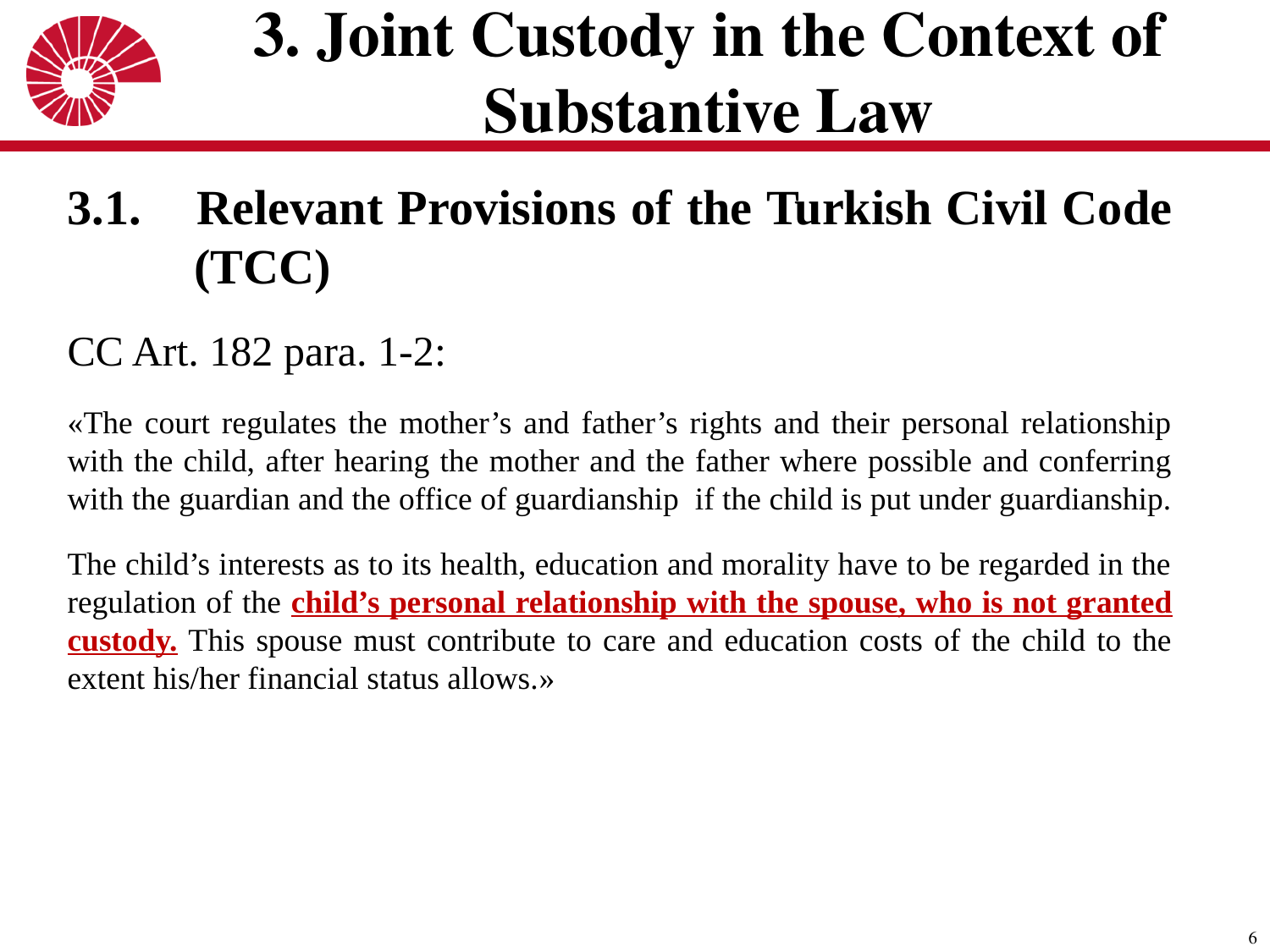

# 3. Joint Custody in the Context of Substantive Law
3.1. 	Relevant Provisions of the Turkish Civil Code 	(TCC)
CC Art. 182 para. 1-2:
«The court regulates the mother’s and father’s rights and their personal relationship with the child, after hearing the mother and the father where possible and conferring with the guardian and the office of guardianship  if the child is put under guardianship.
The child’s interests as to its health, education and morality have to be regarded in the regulation of the child’s personal relationship with the spouse, who is not granted custody. This spouse must contribute to care and education costs of the child to the extent his/her financial status allows.»
6